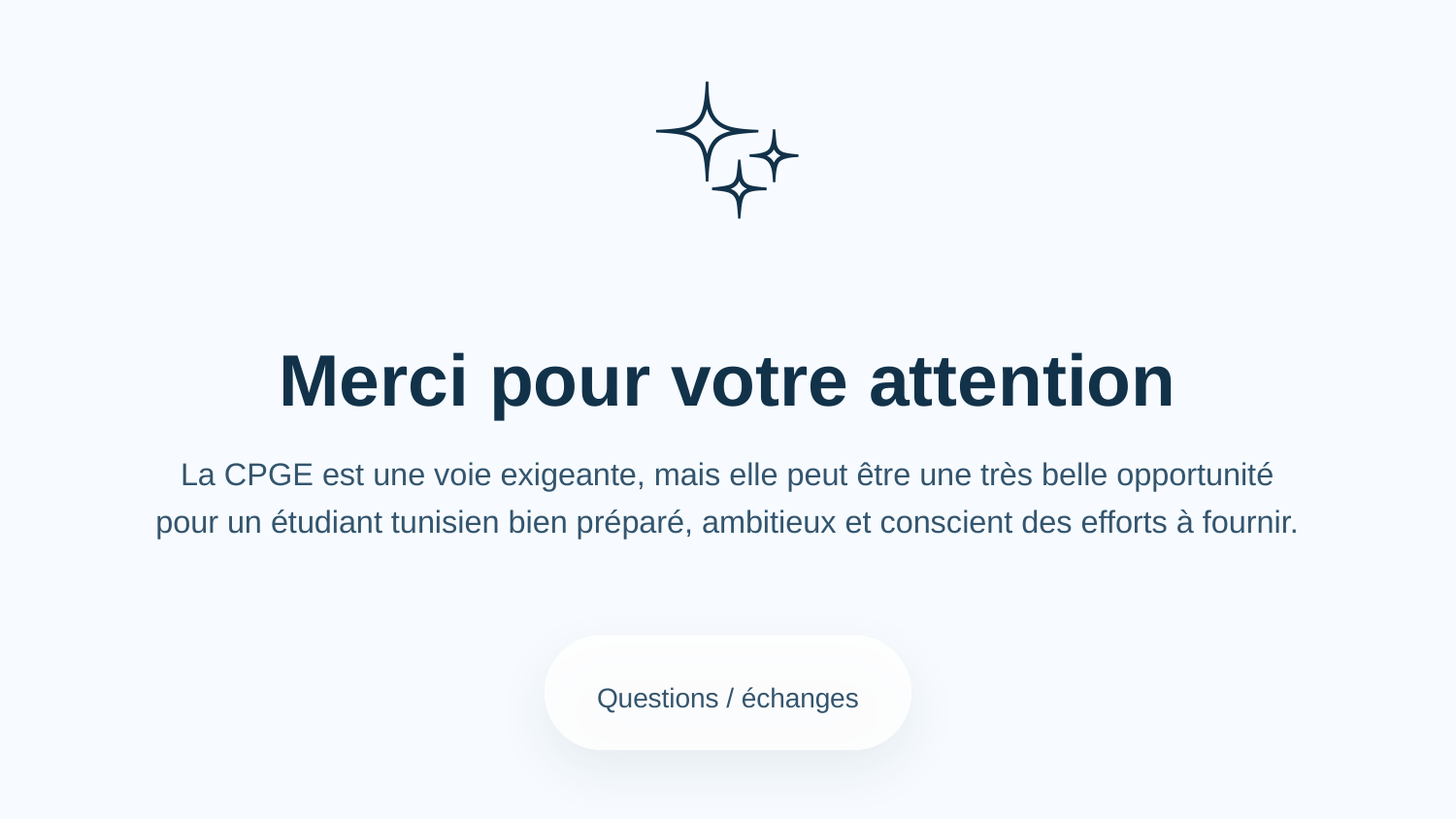

✨
Merci pour votre attention
La CPGE est une voie exigeante, mais elle peut être une très belle opportunité pour un étudiant tunisien bien préparé, ambitieux et conscient des efforts à fournir.

Questions / échanges